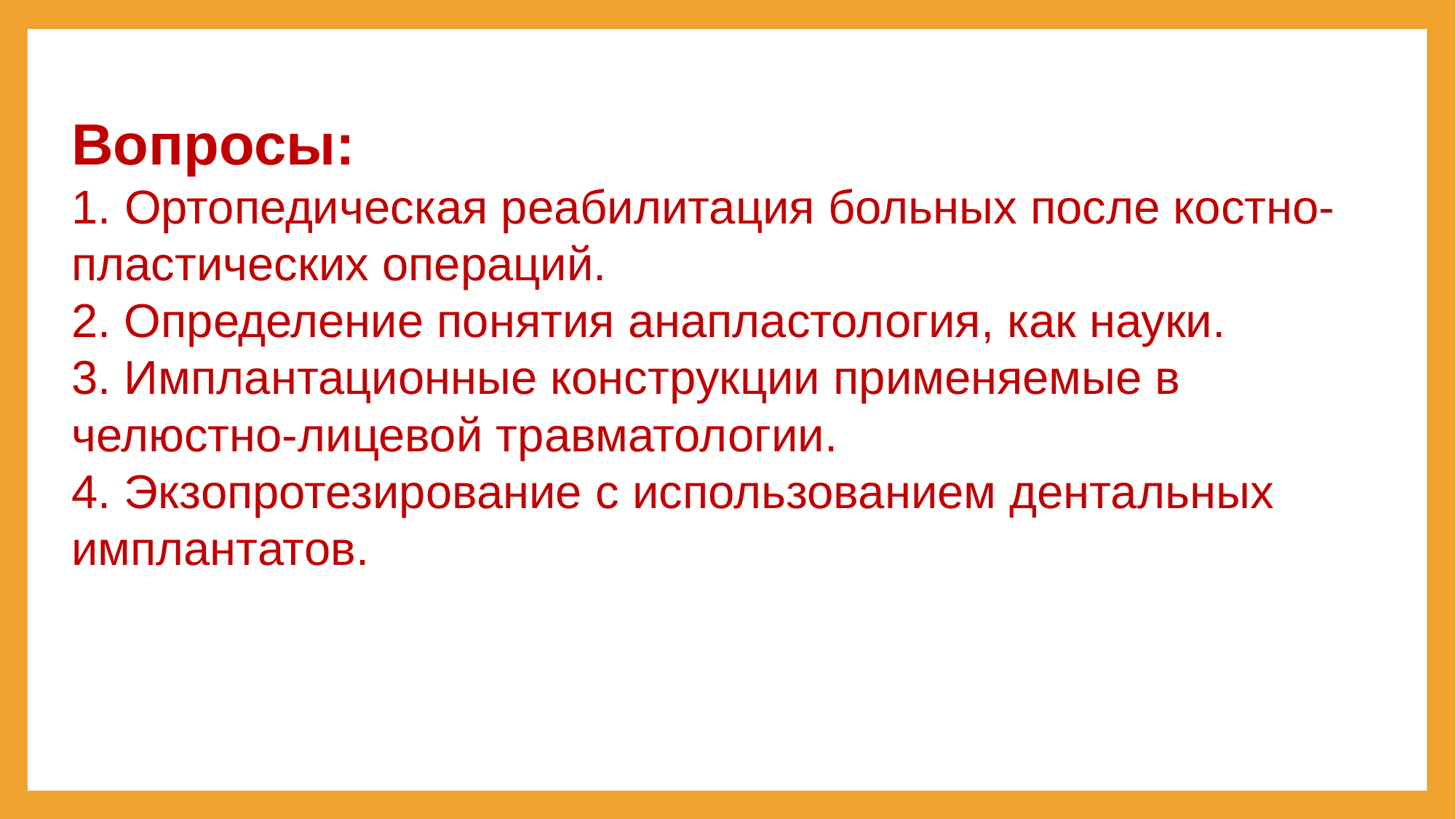

# Вопросы: 1. Ортопедическая реабилитация больных после костно-пластических операций. 2. Определение понятия анапластология, как науки. 3. Имплантационные конструкции применяемые в челюстно-лицевой травматологии. 4. Экзопротезирование с использованием дентальных имплантатов.